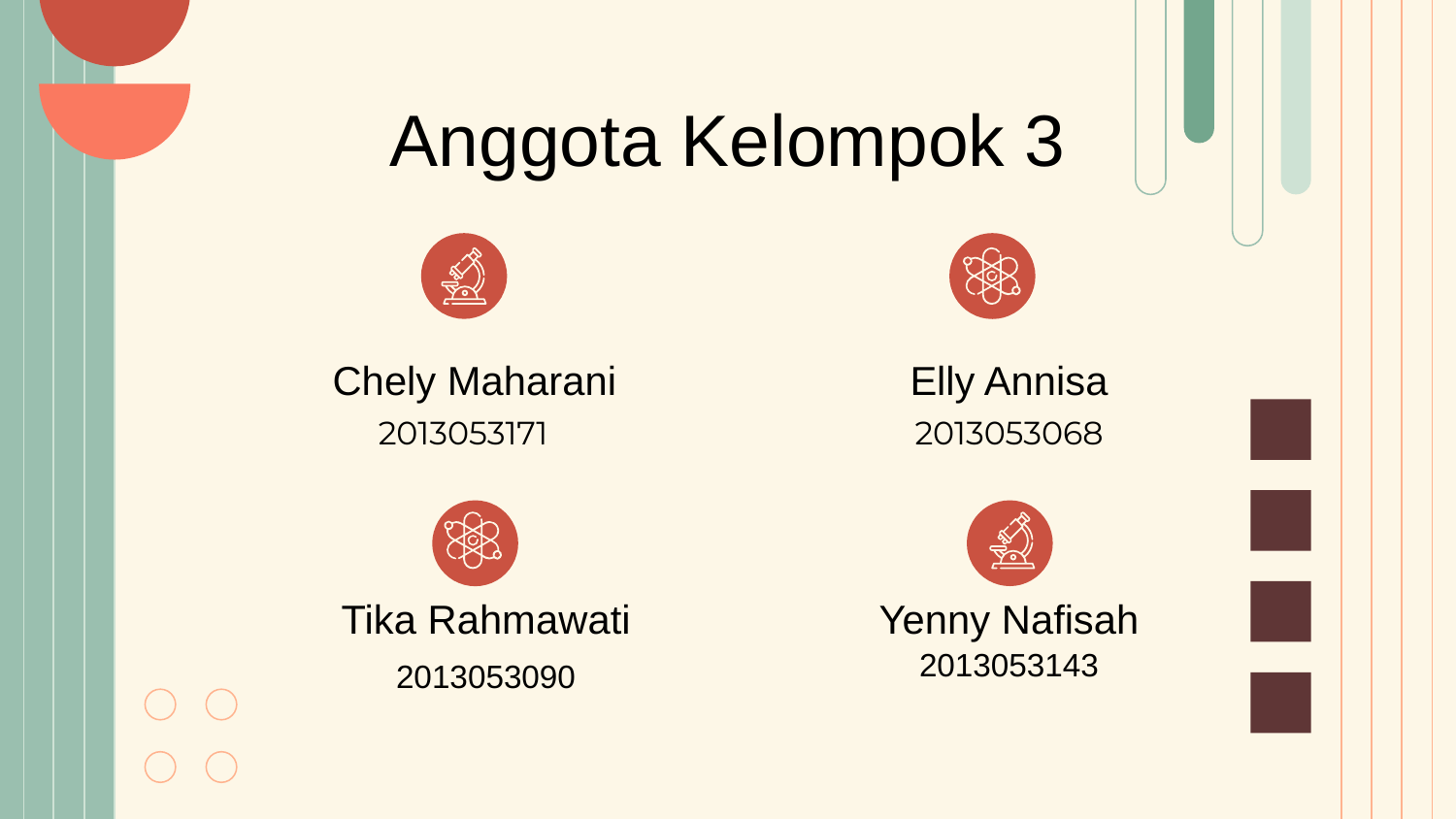

Anggota Kelompok 3

# Chely Maharani
Elly Annisa
2013053171
2013053068

Tika Rahmawati
Yenny Nafisah
2013053143
2013053090